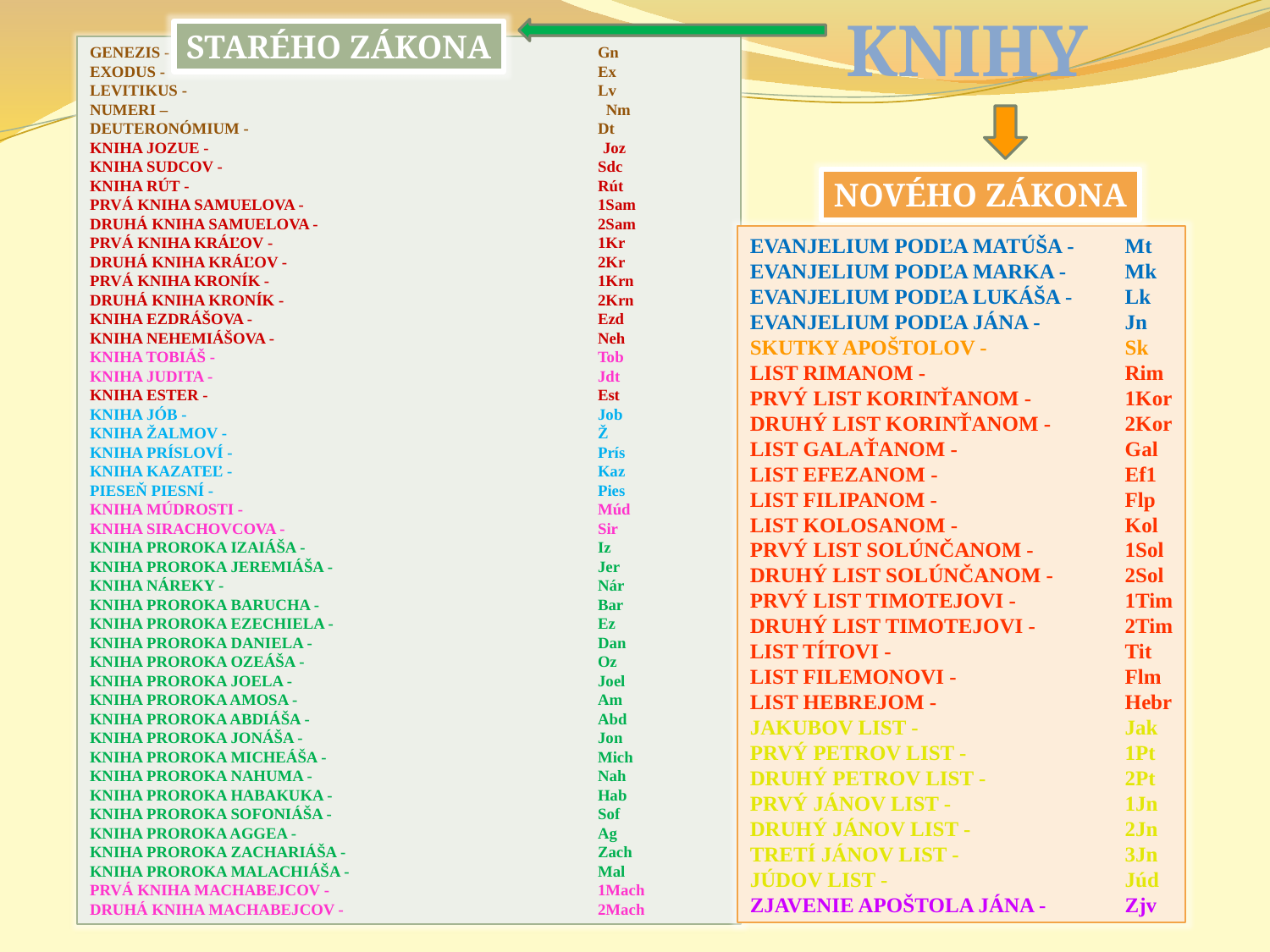

KNIHY

STARÉHO ZÁKONA
GENEZIS -			Gn
EXODUS - 			Ex
LEVITIKUS -			Lv
NUMERI –                                                                                                             Nm
DEUTERONÓMIUM -                                                                                  	Dt
KNIHA JOZUE -                                                                                                  Joz
KNIHA SUDCOV - 			Sdc
KNIHA RÚT - 			Rút
PRVÁ KNIHA SAMUELOVA - 			1Sam
DRUHÁ KNIHA SAMUELOVA - 			2Sam
PRVÁ KNIHA KRÁĽOV - 			1Kr
DRUHÁ KNIHA KRÁĽOV - 			2Kr
PRVÁ KNIHA KRONÍK - 			1Krn
DRUHÁ KNIHA KRONÍK - 			2Krn
KNIHA EZDRÁŠOVA - 			Ezd
KNIHA NEHEMIÁŠOVA - 			Neh
KNIHA TOBIÁŠ -			Tob
KNIHA JUDITA - 			Jdt
KNIHA ESTER - 			Est
KNIHA JÓB - 			Job
KNIHA ŽALMOV - 			Ž
KNIHA PRÍSLOVÍ - 			Prís
KNIHA KAZATEĽ - 			Kaz
PIESEŇ PIESNÍ - 			Pies
KNIHA MÚDROSTI - 			Múd
KNIHA SIRACHOVCOVA - 			Sir
KNIHA PROROKA IZAIÁŠA -			Iz
KNIHA PROROKA JEREMIÁŠA - 			Jer
KNIHA NÁREKY - 			Nár
KNIHA PROROKA BARUCHA -			Bar
KNIHA PROROKA EZECHIELA - 			Ez
KNIHA PROROKA DANIELA -			Dan
KNIHA PROROKA OZEÁŠA -			Oz
KNIHA PROROKA JOELA -			Joel
KNIHA PROROKA AMOSA -			Am
KNIHA PROROKA ABDIÁŠA -			Abd
KNIHA PROROKA JONÁŠA -			Jon
KNIHA PROROKA MICHEÁŠA -			Mich
KNIHA PROROKA NAHUMA -			Nah
KNIHA PROROKA HABAKUKA -  			Hab
KNIHA PROROKA SOFONIÁŠA -			Sof
KNIHA PROROKA AGGEA -			Ag
KNIHA PROROKA ZACHARIÁŠA -			Zach
KNIHA PROROKA MALACHIÁŠA -			Mal
PRVÁ KNIHA MACHABEJCOV - 			1Mach
DRUHÁ KNIHA MACHABEJCOV - 			2Mach

NOVÉHO ZÁKONA
EVANJELIUM PODĽA MATÚŠA -	Mt
EVANJELIUM PODĽA MARKA -	Mk
EVANJELIUM PODĽA LUKÁŠA -	Lk
EVANJELIUM PODĽA JÁNA -	Jn
SKUTKY APOŠTOLOV -	Sk
LIST RIMANOM -	Rim
PRVÝ LIST KORINŤANOM -	1Kor
DRUHÝ LIST KORINŤANOM -	2Kor
LIST GALAŤANOM -	Gal
LIST EFEZANOM -	Ef1
LIST FILIPANOM -	Flp
LIST KOLOSANOM -	Kol
PRVÝ LIST SOLÚNČANOM -	1Sol
DRUHÝ LIST SOLÚNČANOM -	2Sol
PRVÝ LIST TIMOTEJOVI -	1Tim
DRUHÝ LIST TIMOTEJOVI -	2Tim
LIST TÍTOVI -	Tit
LIST FILEMONOVI -	Flm
LIST HEBREJOM -	Hebr
JAKUBOV LIST -	Jak
PRVÝ PETROV LIST -	1Pt
DRUHÝ PETROV LIST -	2Pt
PRVÝ JÁNOV LIST -	1Jn
DRUHÝ JÁNOV LIST -	2Jn
TRETÍ JÁNOV LIST -	3Jn
JÚDOV LIST -	Júd
ZJAVENIE APOŠTOLA JÁNA -	Zjv